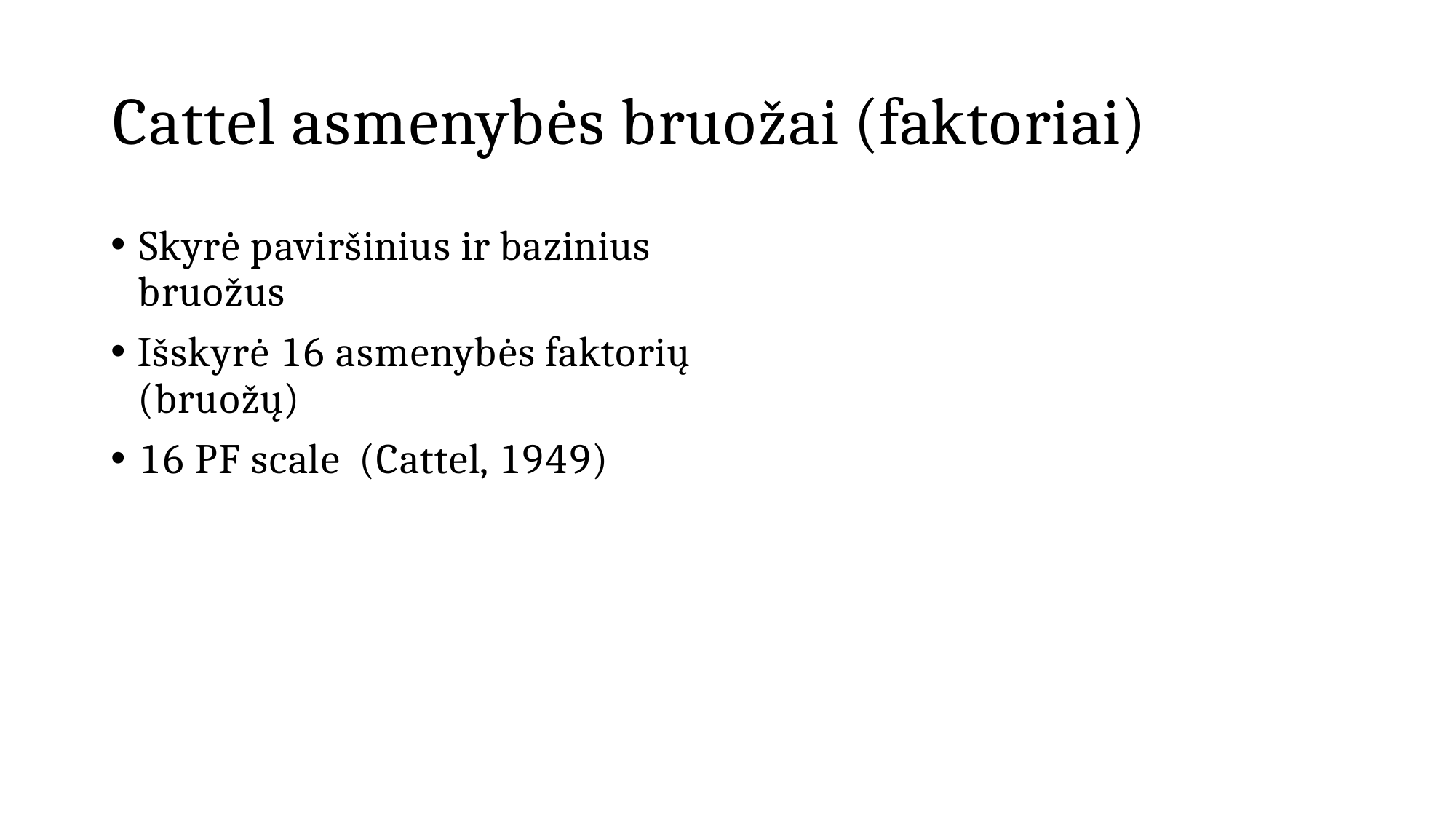

# Cattel asmenybės bruožai (faktoriai)
Skyrė paviršinius ir bazinius bruožus
Išskyrė 16 asmenybės faktorių (bruožų)
16 PF scale  (Cattel, 1949)